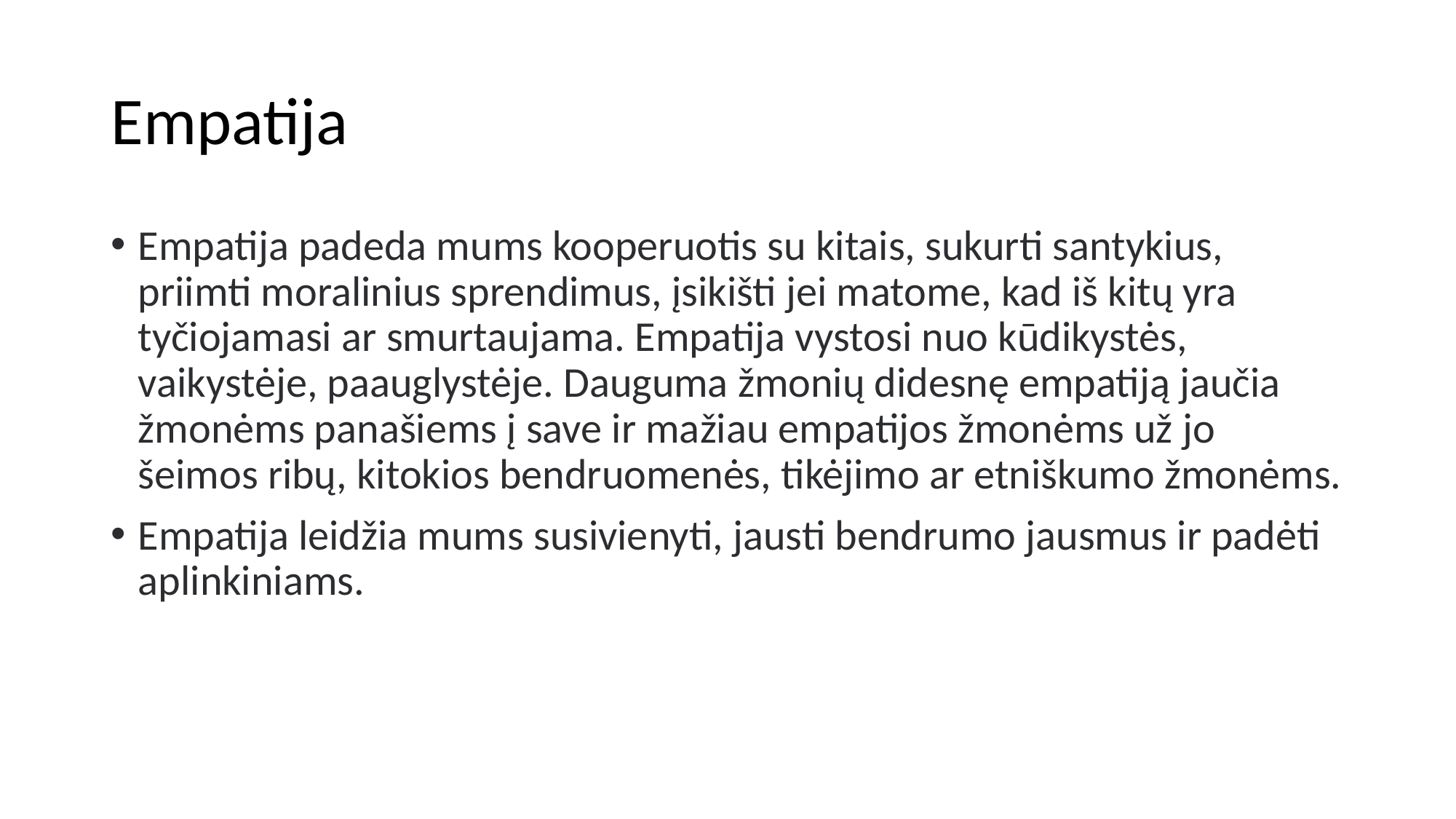

# Empatija
Empatija padeda mums kooperuotis su kitais, sukurti santykius, priimti moralinius sprendimus, įsikišti jei matome, kad iš kitų yra tyčiojamasi ar smurtaujama. Empatija vystosi nuo kūdikystės, vaikystėje, paauglystėje. Dauguma žmonių didesnę empatiją jaučia žmonėms panašiems į save ir mažiau empatijos žmonėms už jo šeimos ribų, kitokios bendruomenės, tikėjimo ar etniškumo žmonėms.
Empatija leidžia mums susivienyti, jausti bendrumo jausmus ir padėti aplinkiniams.